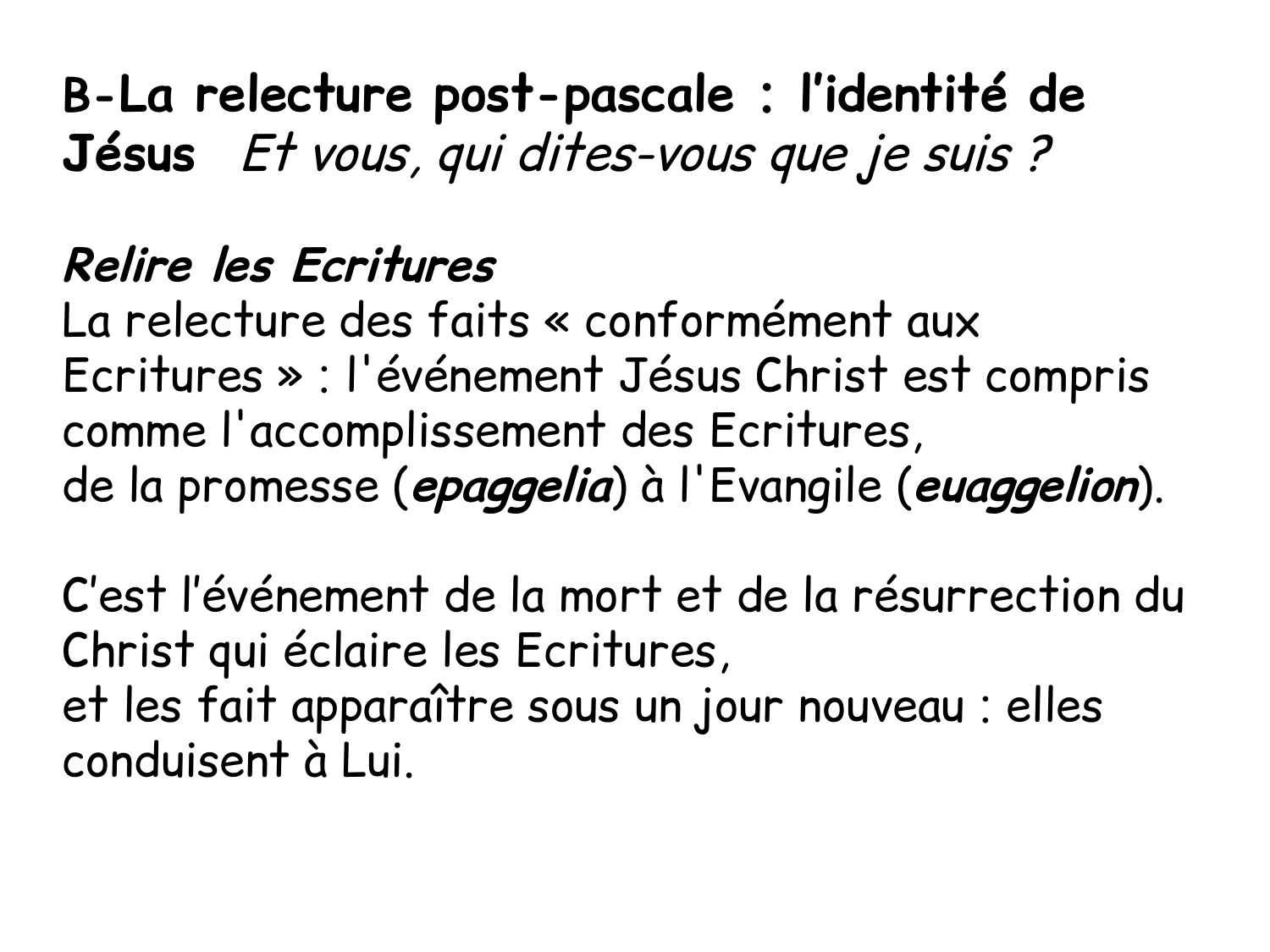

B-La relecture post-pascale : l’identité de Jésus  Et vous, qui dites-vous que je suis ?
Relire les Ecritures
La relecture des faits « conformément aux Ecritures » : l'événement Jésus Christ est compris comme l'accomplissement des Ecritures,
de la promesse (epaggelia) à l'Evangile (euaggelion).
C’est l’événement de la mort et de la résurrection du Christ qui éclaire les Ecritures,
et les fait apparaître sous un jour nouveau : elles conduisent à Lui.